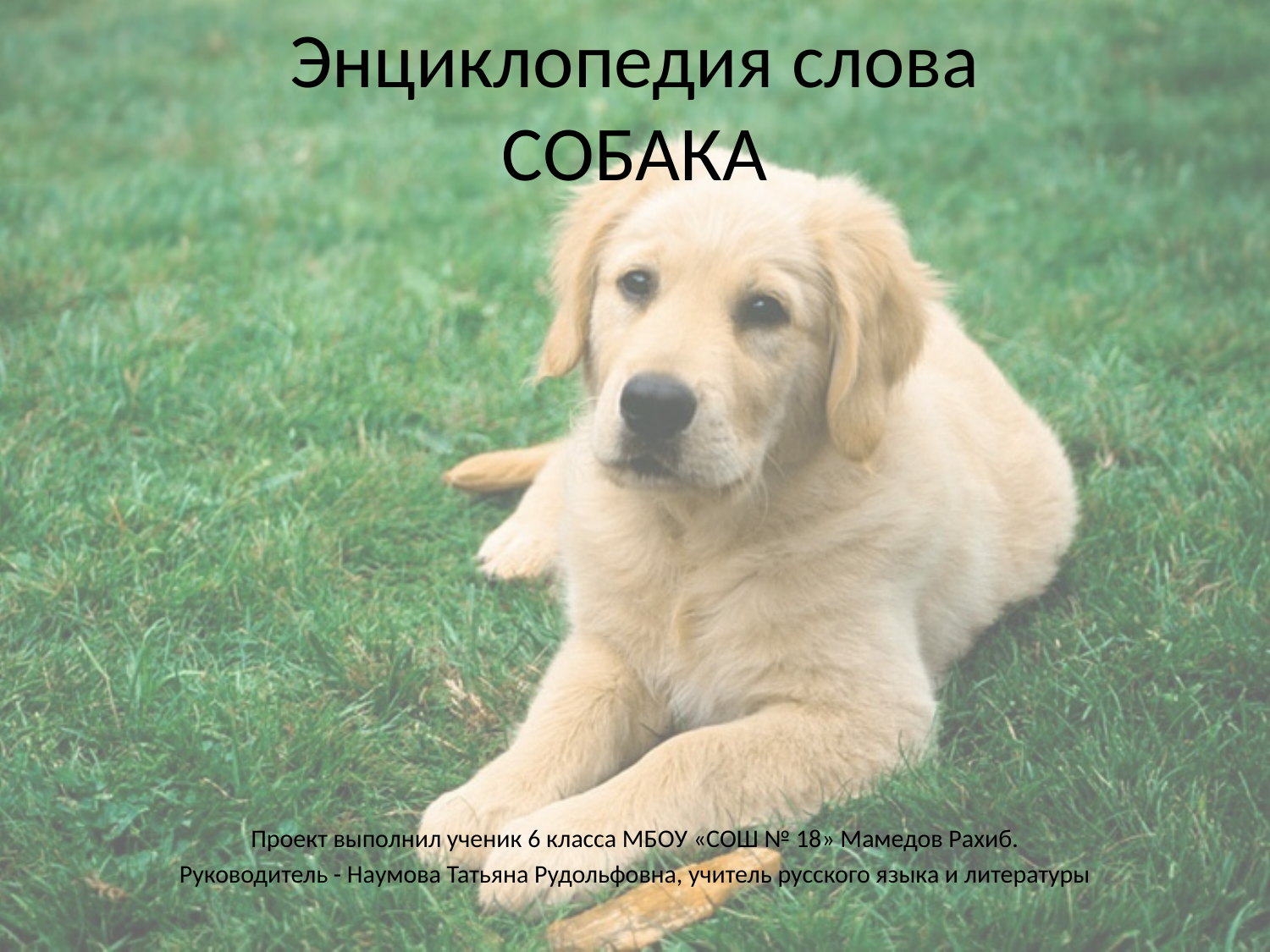

# Энциклопедия слова СОБАКА
Проект выполнил ученик 6 класса МБОУ «СОШ № 18» Мамедов Рахиб.
 Руководитель - Наумова Татьяна Рудольфовна, учитель русского языка и литературы